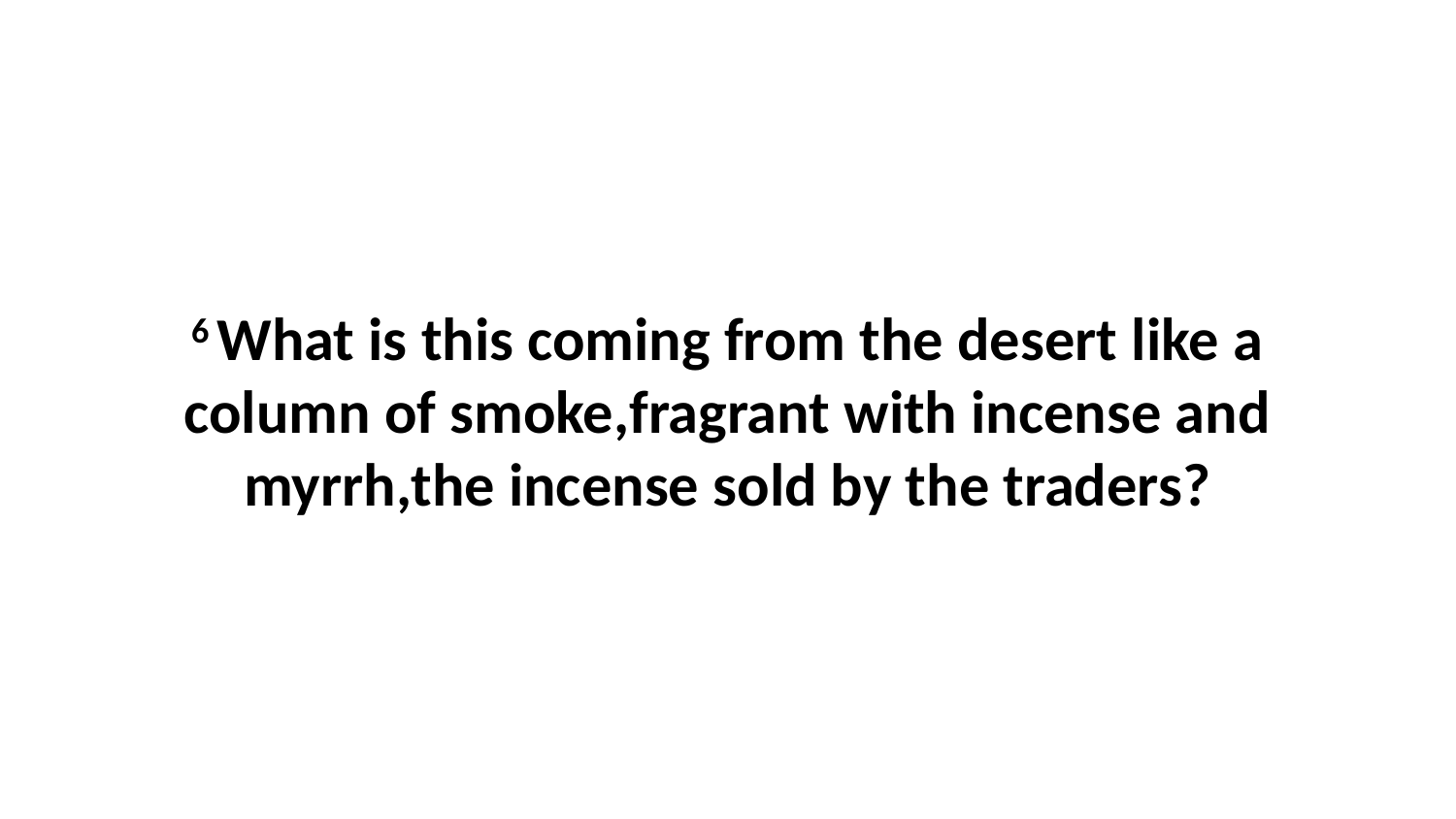

6 What is this coming from the desert like a column of smoke,fragrant with incense and myrrh,the incense sold by the traders?